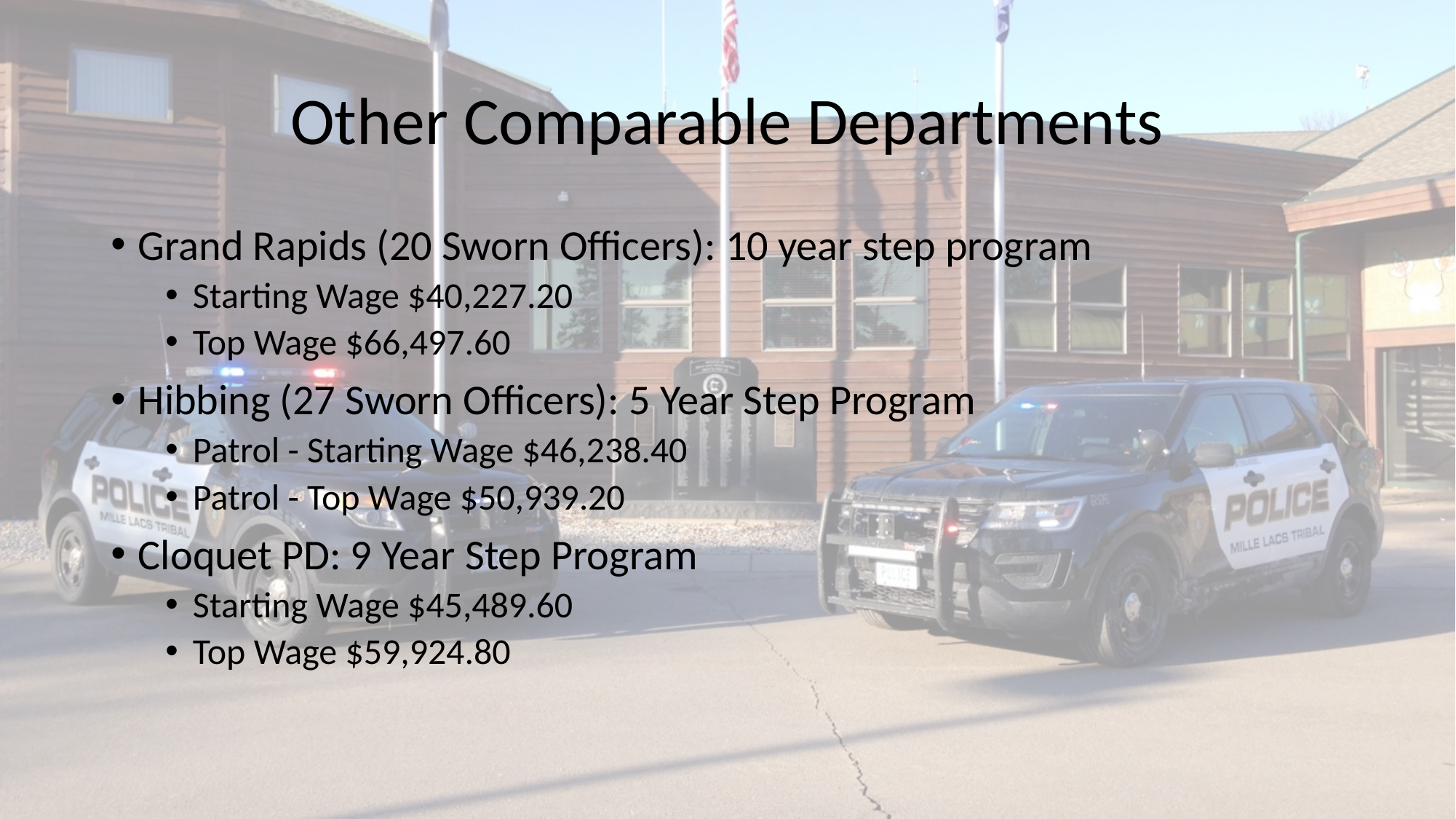

# Other Comparable Departments
Grand Rapids (20 Sworn Officers): 10 year step program
Starting Wage $40,227.20
Top Wage $66,497.60
Hibbing (27 Sworn Officers): 5 Year Step Program
Patrol - Starting Wage $46,238.40
Patrol - Top Wage $50,939.20
Cloquet PD: 9 Year Step Program
Starting Wage $45,489.60
Top Wage $59,924.80